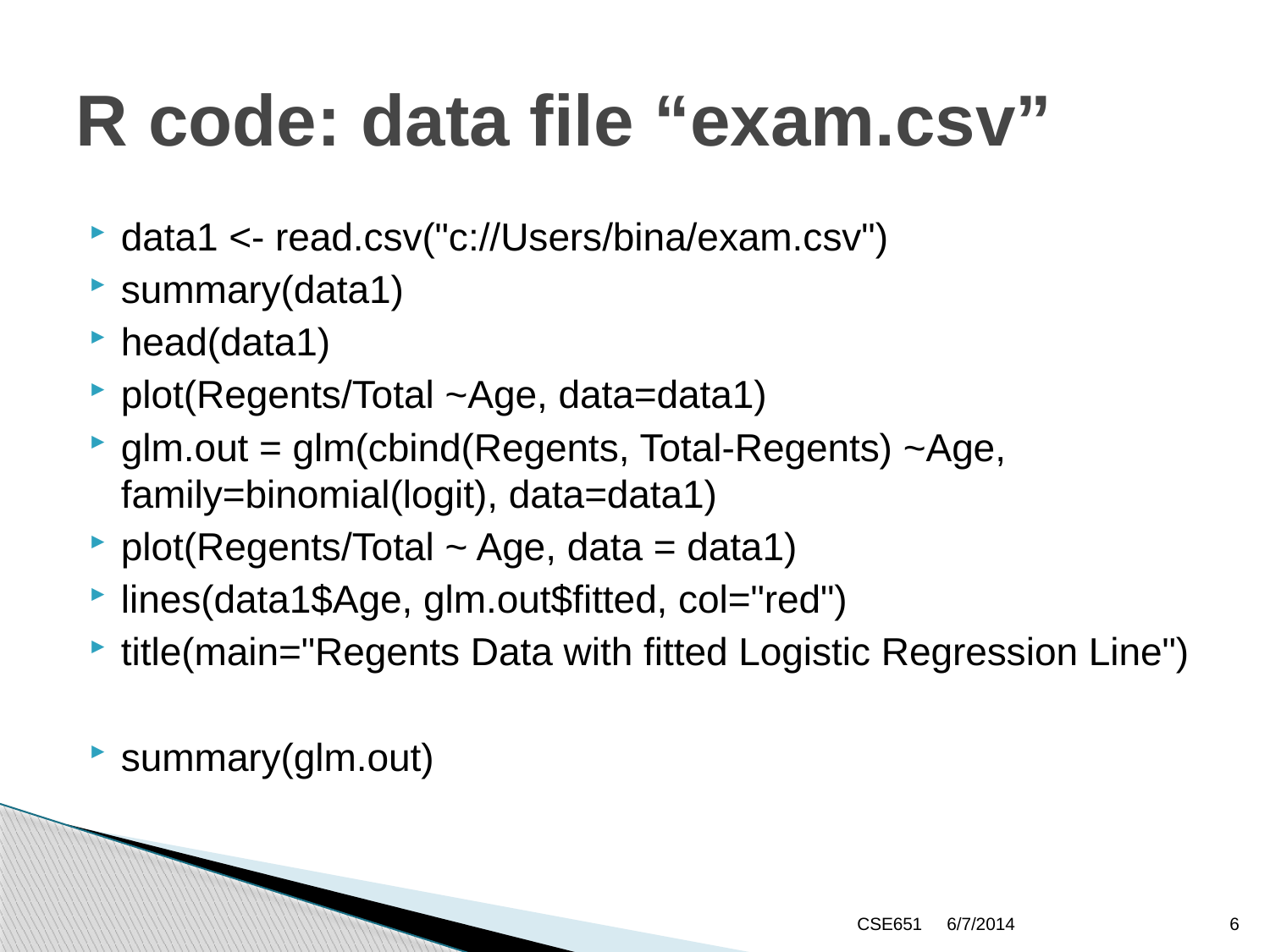

# R code: data file “exam.csv”
data1 <- read.csv("c://Users/bina/exam.csv")
summary(data1)
head(data1)
plot(Regents/Total ~Age, data=data1)
glm.out = glm(cbind(Regents, Total-Regents) ~Age, family=binomial(logit), data=data1)
plot(Regents/Total ~ Age, data = data1)
lines(data1$Age, glm.out$fitted, col="red")
title(main="Regents Data with fitted Logistic Regression Line")

summary(glm.out)
CSE651
6/7/2014
6